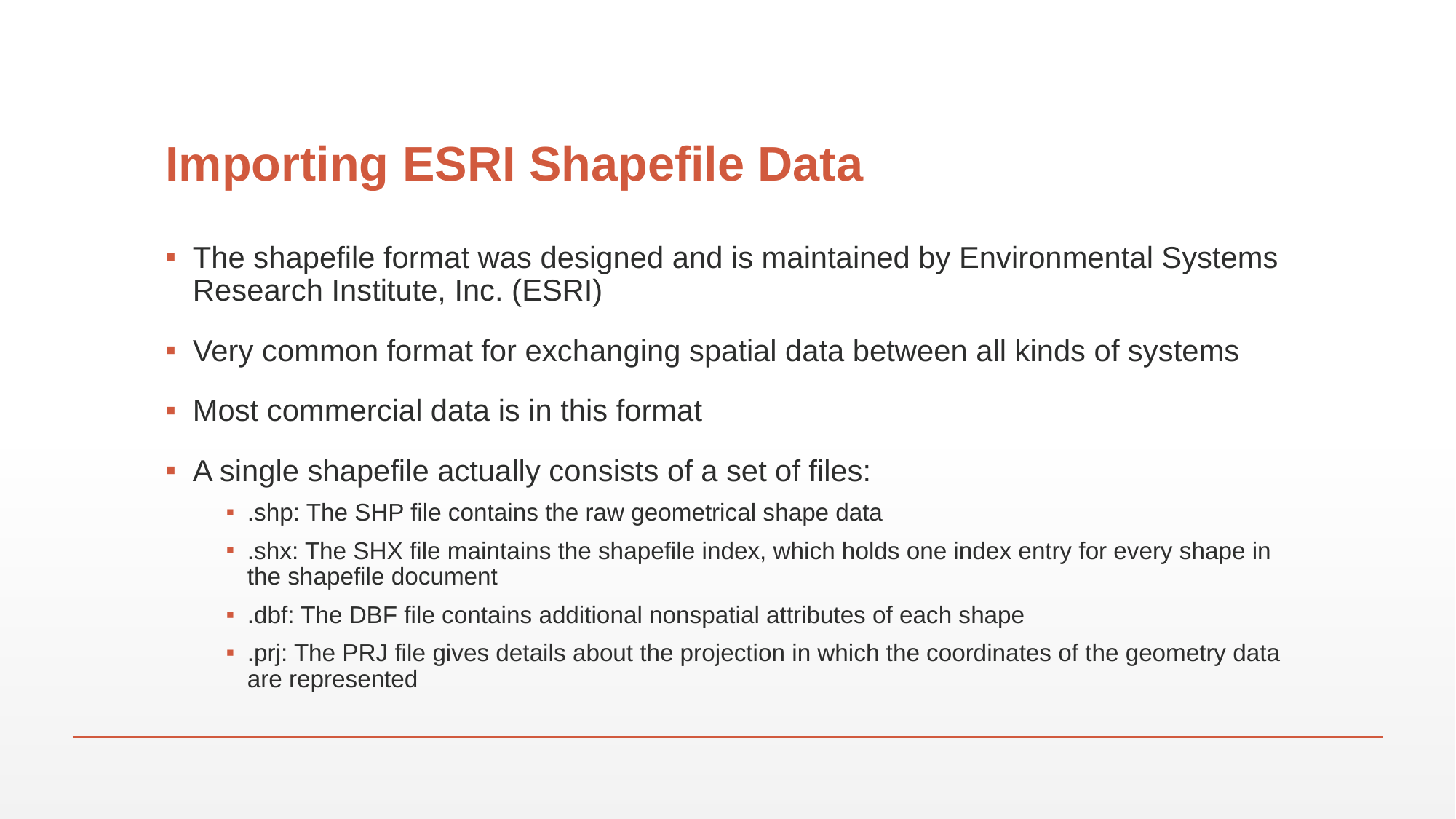

# Importing ESRI Shapefile Data
The shapefile format was designed and is maintained by Environmental Systems Research Institute, Inc. (ESRI)
Very common format for exchanging spatial data between all kinds of systems
Most commercial data is in this format
A single shapefile actually consists of a set of files:
.shp: The SHP file contains the raw geometrical shape data
.shx: The SHX file maintains the shapefile index, which holds one index entry for every shape in the shapefile document
.dbf: The DBF file contains additional nonspatial attributes of each shape
.prj: The PRJ file gives details about the projection in which the coordinates of the geometry data are represented